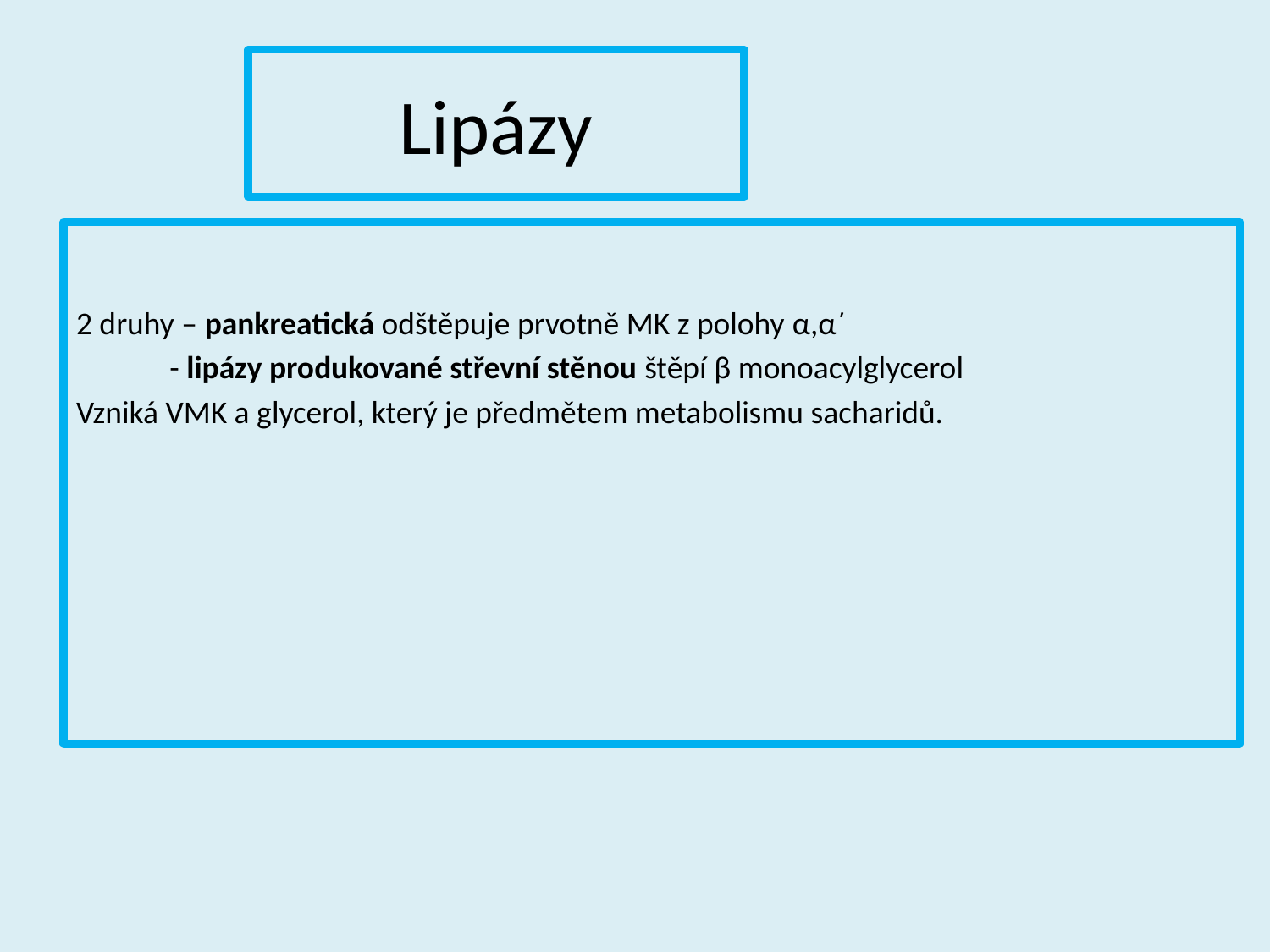

# Lipázy

2 druhy – pankreatická odštěpuje prvotně MK z polohy α,α´
             - lipázy produkované střevní stěnou štěpí β monoacylglycerol
Vzniká VMK a glycerol, který je předmětem metabolismu sacharidů.